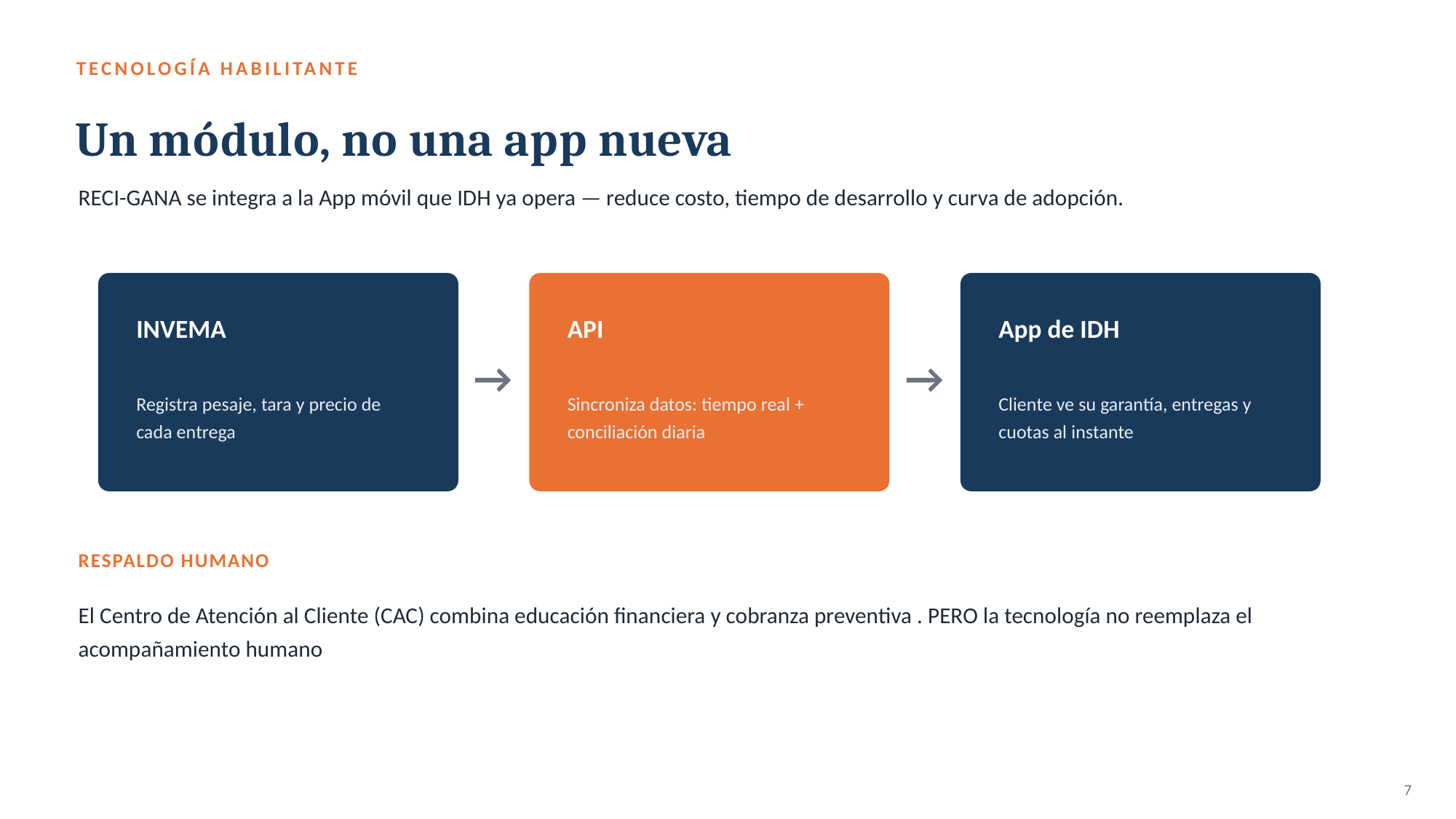

TECNOLOGÍA HABILITANTE
Un módulo, no una app nueva
RECI-GANA se integra a la App móvil que IDH ya opera — reduce costo, tiempo de desarrollo y curva de adopción.

INVEMA
API
App de IDH
→
→
Registra pesaje, tara y precio de cada entrega
Sincroniza datos: tiempo real + conciliación diaria
Cliente ve su garantía, entregas y cuotas al instante
RESPALDO HUMANO
El Centro de Atención al Cliente (CAC) combina educación financiera y cobranza preventiva . PERO la tecnología no reemplaza el acompañamiento humano
7